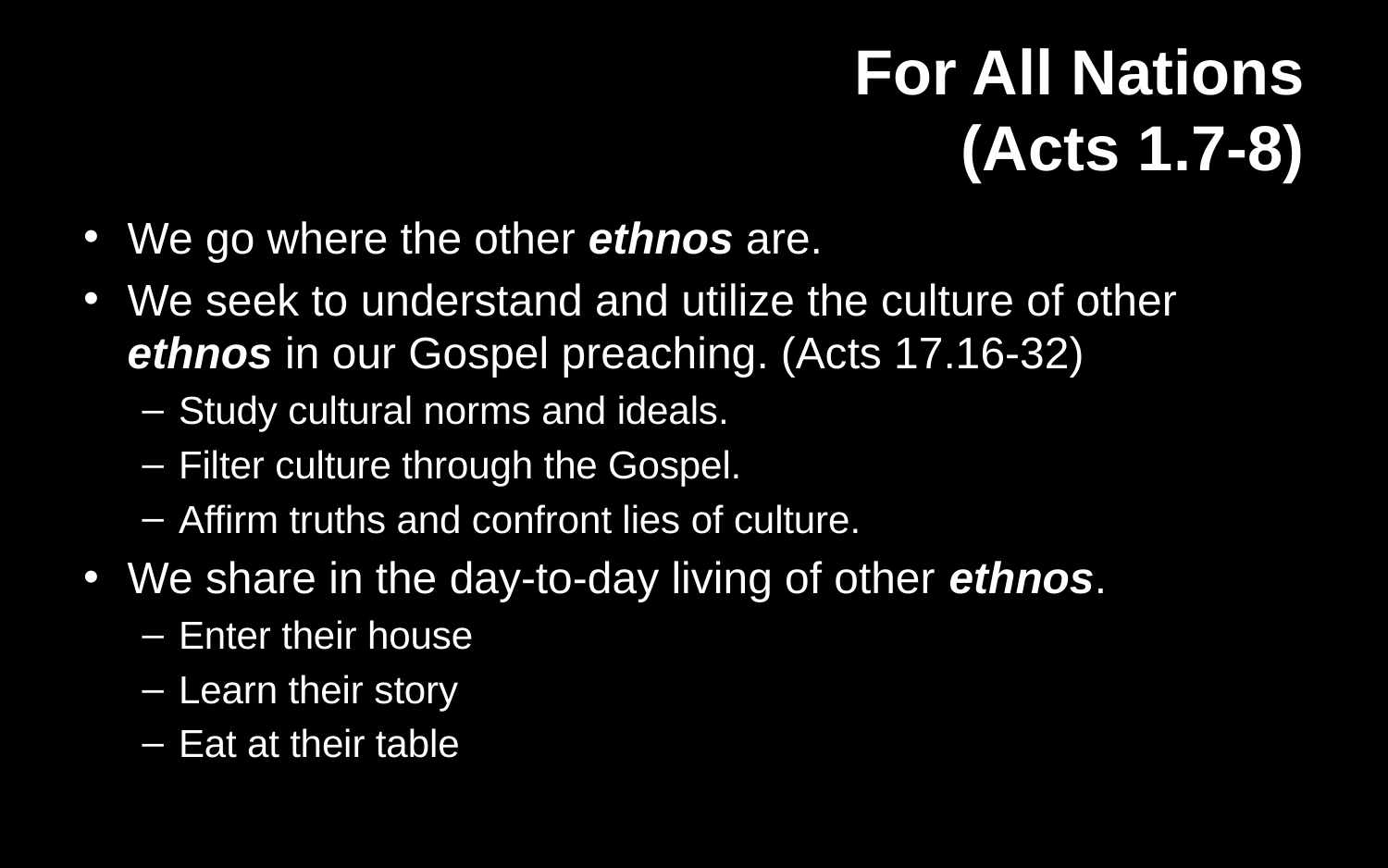

# For All Nations (Acts 1.7-8)
We go where the other ethnos are.
We seek to understand and utilize the culture of other ethnos in our Gospel preaching. (Acts 17.16-32)
Study cultural norms and ideals.
Filter culture through the Gospel.
Affirm truths and confront lies of culture.
We share in the day-to-day living of other ethnos.
Enter their house
Learn their story
Eat at their table